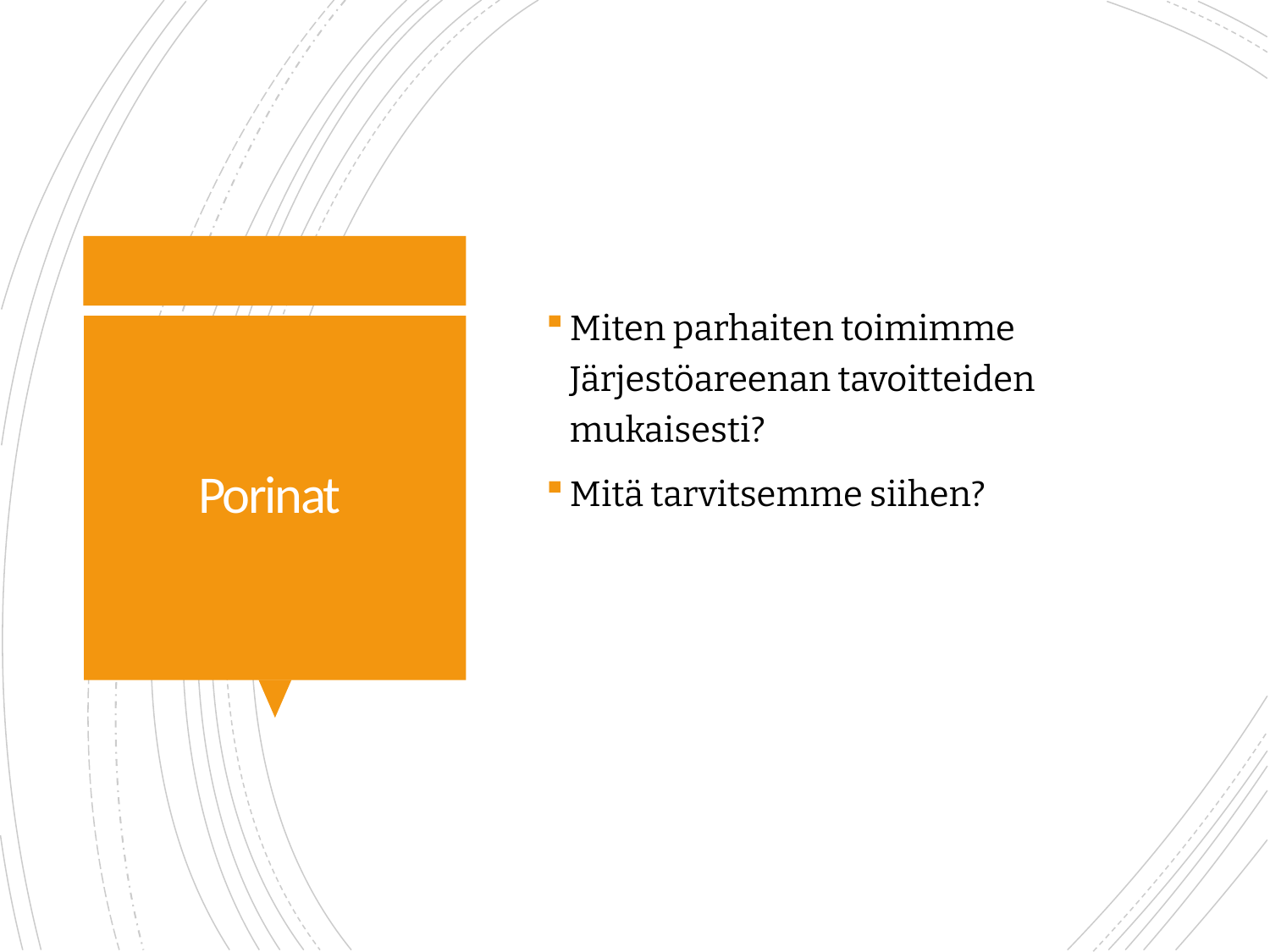

Miten parhaiten toimimme Järjestöareenan tavoitteiden mukaisesti?
Mitä tarvitsemme siihen?

# Porinat